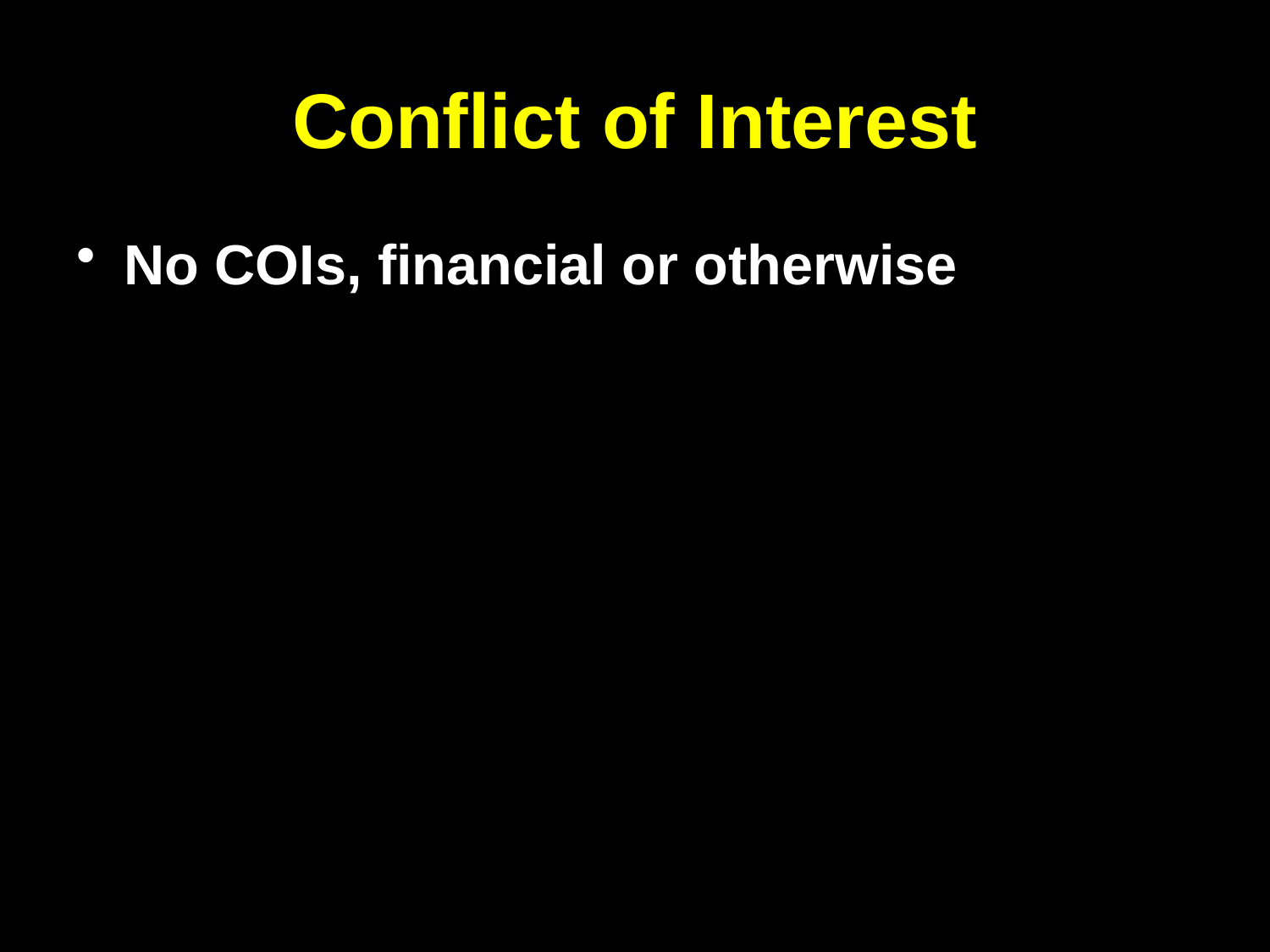

# Conflict of Interest
No COIs, financial or otherwise